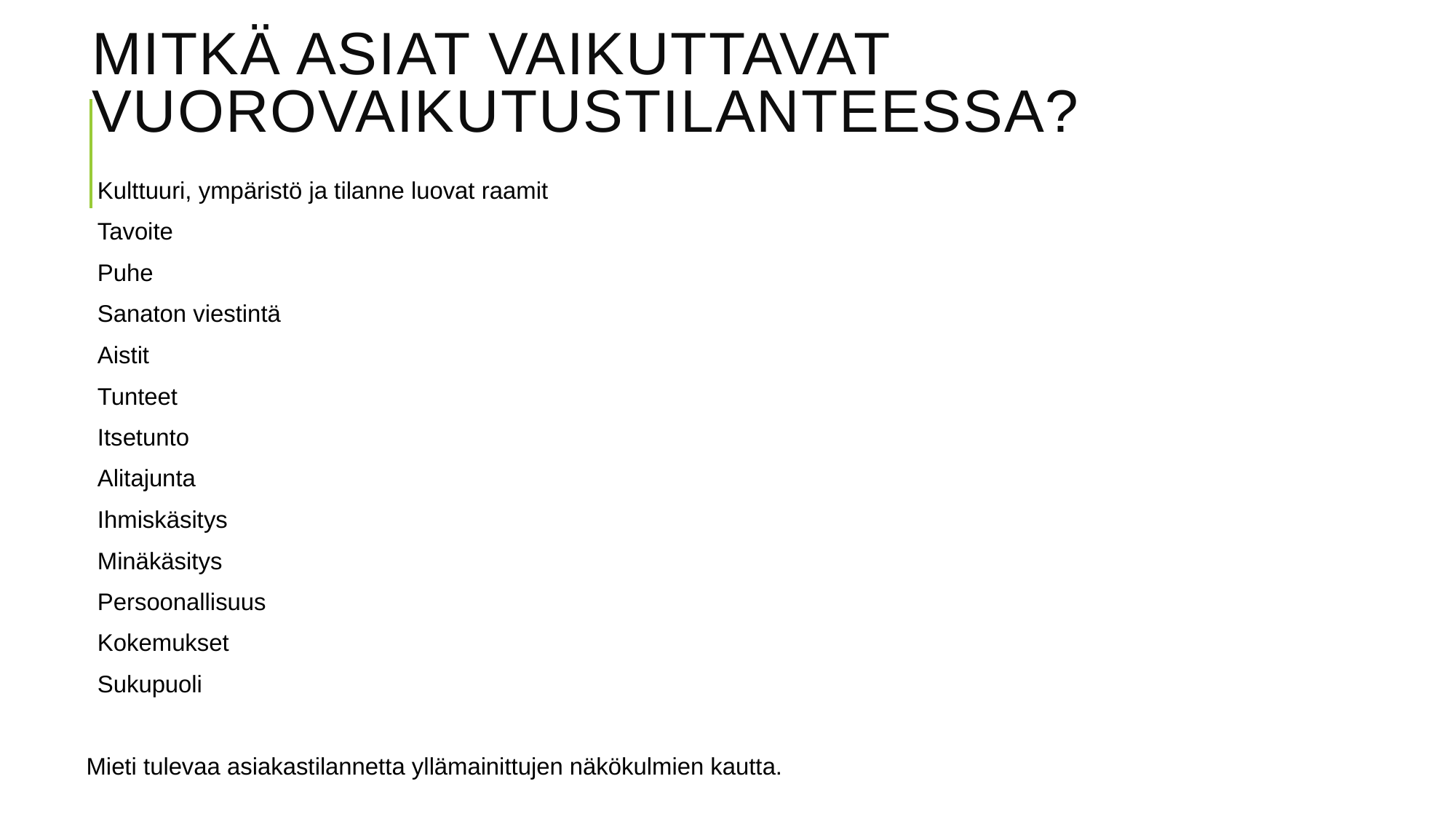

# Mitkä asiat vaikuttavat vuorovaikutustilanteessa?
Kulttuuri, ympäristö ja tilanne luovat raamit
Tavoite
Puhe
Sanaton viestintä
Aistit
Tunteet
Itsetunto
Alitajunta
Ihmiskäsitys
Minäkäsitys
Persoonallisuus
Kokemukset
Sukupuoli

Mieti tulevaa asiakastilannetta yllämainittujen näkökulmien kautta.